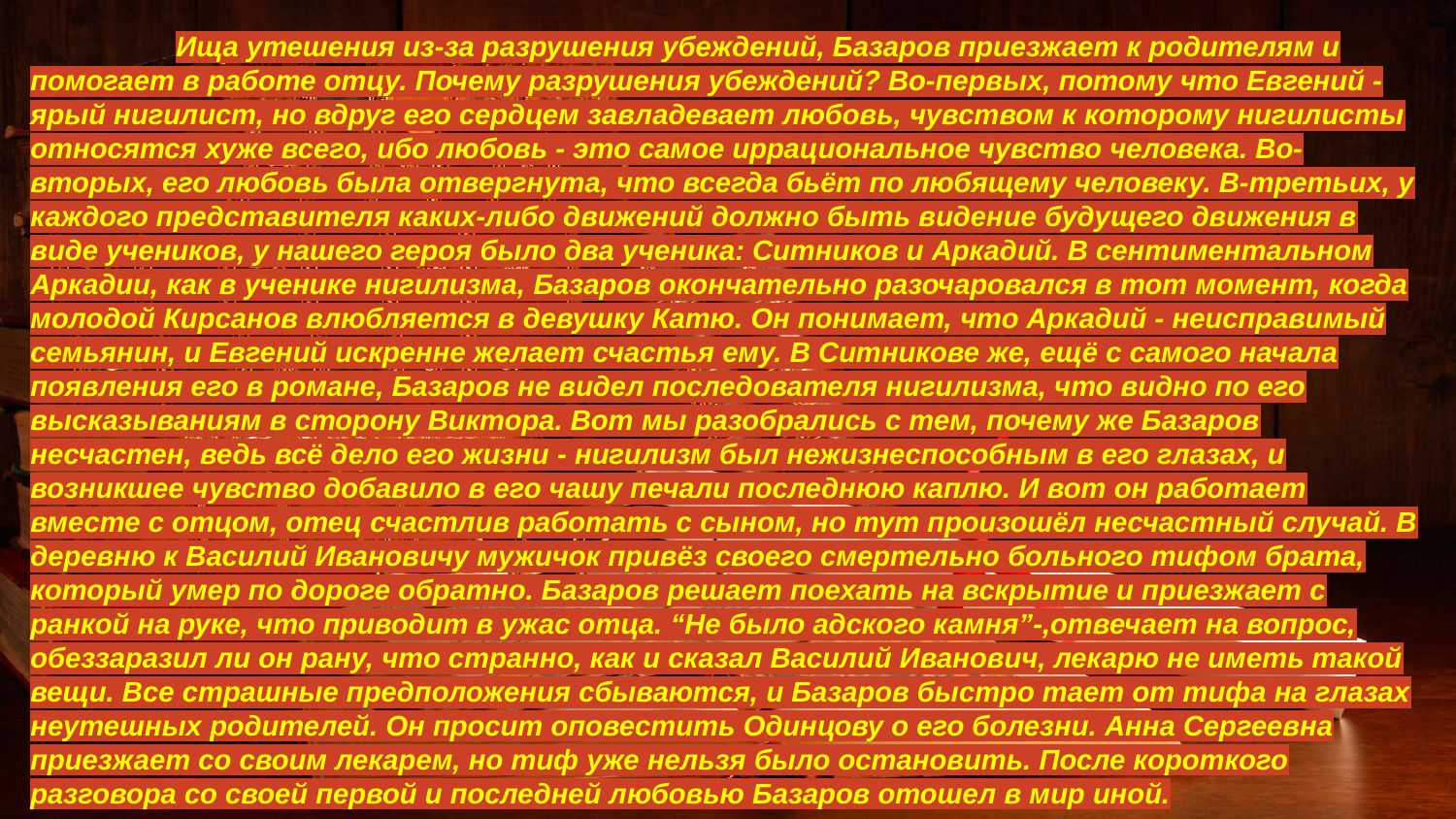

Ища утешения из-за разрушения убеждений, Базаров приезжает к родителям и помогает в работе отцу. Почему разрушения убеждений? Во-первых, потому что Евгений - ярый нигилист, но вдруг его сердцем завладевает любовь, чувством к которому нигилисты относятся хуже всего, ибо любовь - это самое иррациональное чувство человека. Во-вторых, его любовь была отвергнута, что всегда бьёт по любящему человеку. В-третьих, у каждого представителя каких-либо движений должно быть видение будущего движения в виде учеников, у нашего героя было два ученика: Ситников и Аркадий. В сентиментальном Аркадии, как в ученике нигилизма, Базаров окончательно разочаровался в тот момент, когда молодой Кирсанов влюбляется в девушку Катю. Он понимает, что Аркадий - неисправимый семьянин, и Евгений искренне желает счастья ему. В Ситникове же, ещё с самого начала появления его в романе, Базаров не видел последователя нигилизма, что видно по его высказываниям в сторону Виктора. Вот мы разобрались с тем, почему же Базаров несчастен, ведь всё дело его жизни - нигилизм был нежизнеспособным в его глазах, и возникшее чувство добавило в его чашу печали последнюю каплю. И вот он работает вместе с отцом, отец счастлив работать с сыном, но тут произошёл несчастный случай. В деревню к Василий Ивановичу мужичок привёз своего смертельно больного тифом брата, который умер по дороге обратно. Базаров решает поехать на вскрытие и приезжает с ранкой на руке, что приводит в ужас отца. “Не было адского камня”-,отвечает на вопрос, обеззаразил ли он рану, что странно, как и сказал Василий Иванович, лекарю не иметь такой вещи. Все страшные предположения сбываются, и Базаров быстро тает от тифа на глазах неутешных родителей. Он просит оповестить Одинцову о его болезни. Анна Сергеевна приезжает со своим лекарем, но тиф уже нельзя было остановить. После короткого разговора со своей первой и последней любовью Базаров отошел в мир иной.